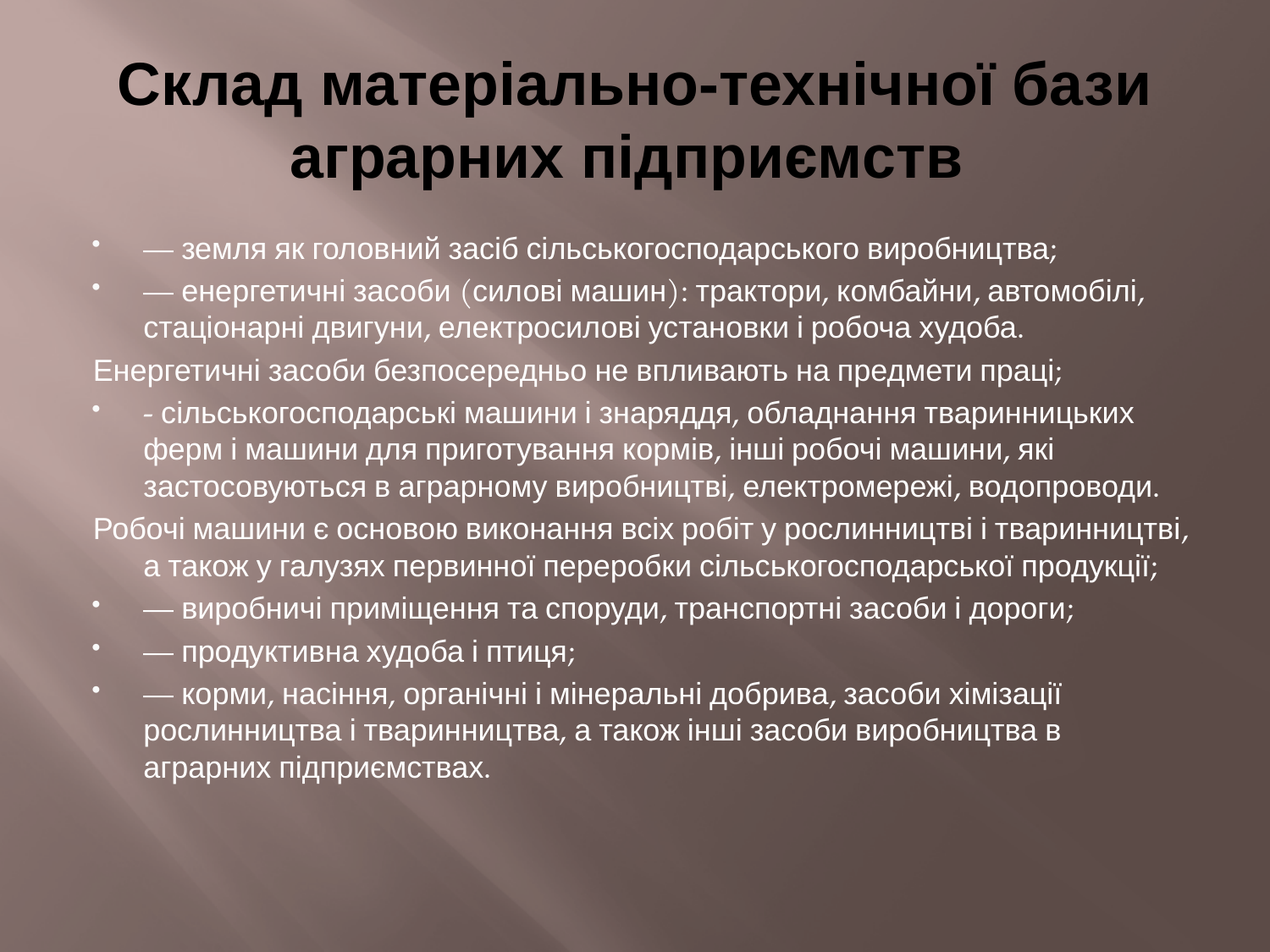

# Склад матеріально-технічної бази аграрних підприємств
— земля як головний засіб сільськогосподарського виробництва;
— енергетичні засоби (силові машин): трактори, комбайни, автомобілі, стаціонарні двигуни, електросилові установки і робоча худоба.
Енергетичні засоби безпосередньо не впливають на предмети праці;
- сільськогосподарські машини і знаряддя, обладнання тваринницьких ферм і машини для приготування кормів, інші робочі машини, які застосовуються в аграрному виробництві, електромережі, водопроводи.
Робочі машини є основою виконання всіх робіт у рослинництві і тваринництві, а також у галузях первинної переробки сільськогосподарської продукції;
— виробничі приміщення та споруди, транспортні засоби і дороги;
— продуктивна худоба і птиця;
— корми, насіння, органічні і мінеральні добрива, засоби хімізації рослинництва і тваринництва, а також інші засоби виробництва в аграрних підприємствах.